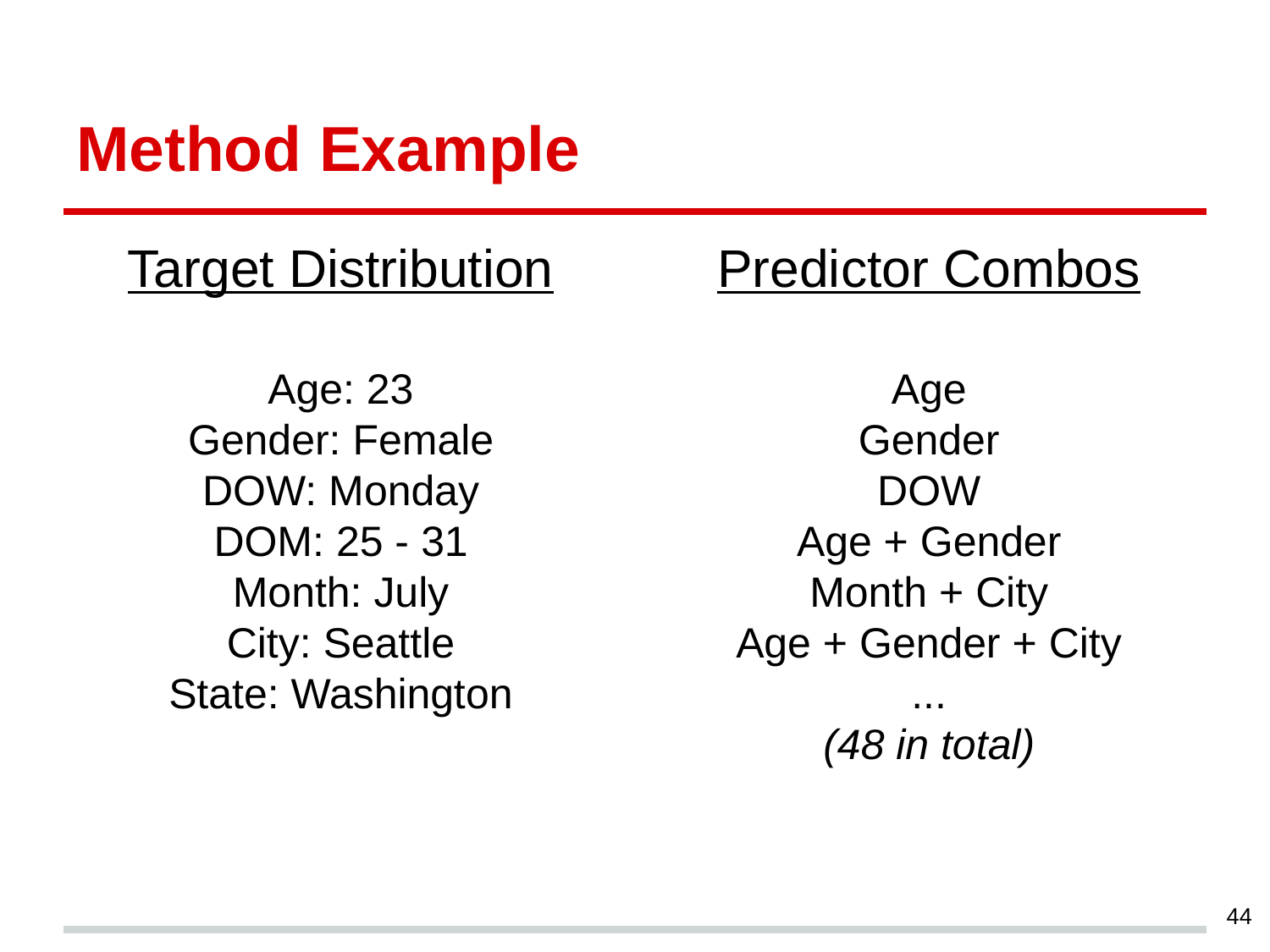

# Method Example
Target Distribution
Age: 23
Gender: Female
DOW: Monday
DOM: 25 - 31
Month: July
City: Seattle
State: Washington
Predictor Combos
Age
Gender
DOW
Age + Gender
Month + City
Age + Gender + City
...
(48 in total)
44